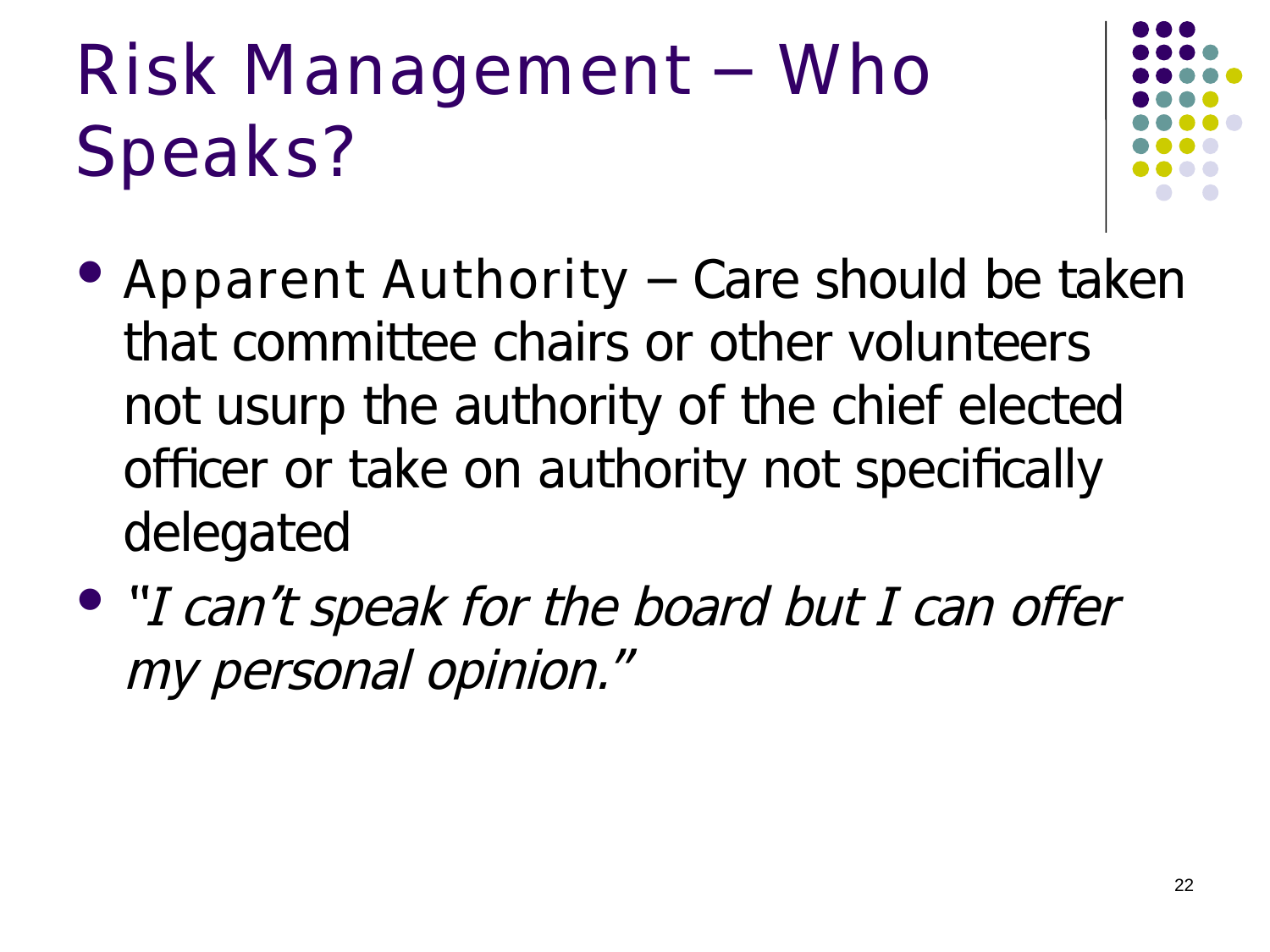

# Risk Management – Who Speaks?
Apparent Authority – Care should be taken that committee chairs or other volunteers  not usurp the authority of the chief elected officer or take on authority not specifically delegated
“I can’t speak for the board but I can offer my personal opinion.”
22